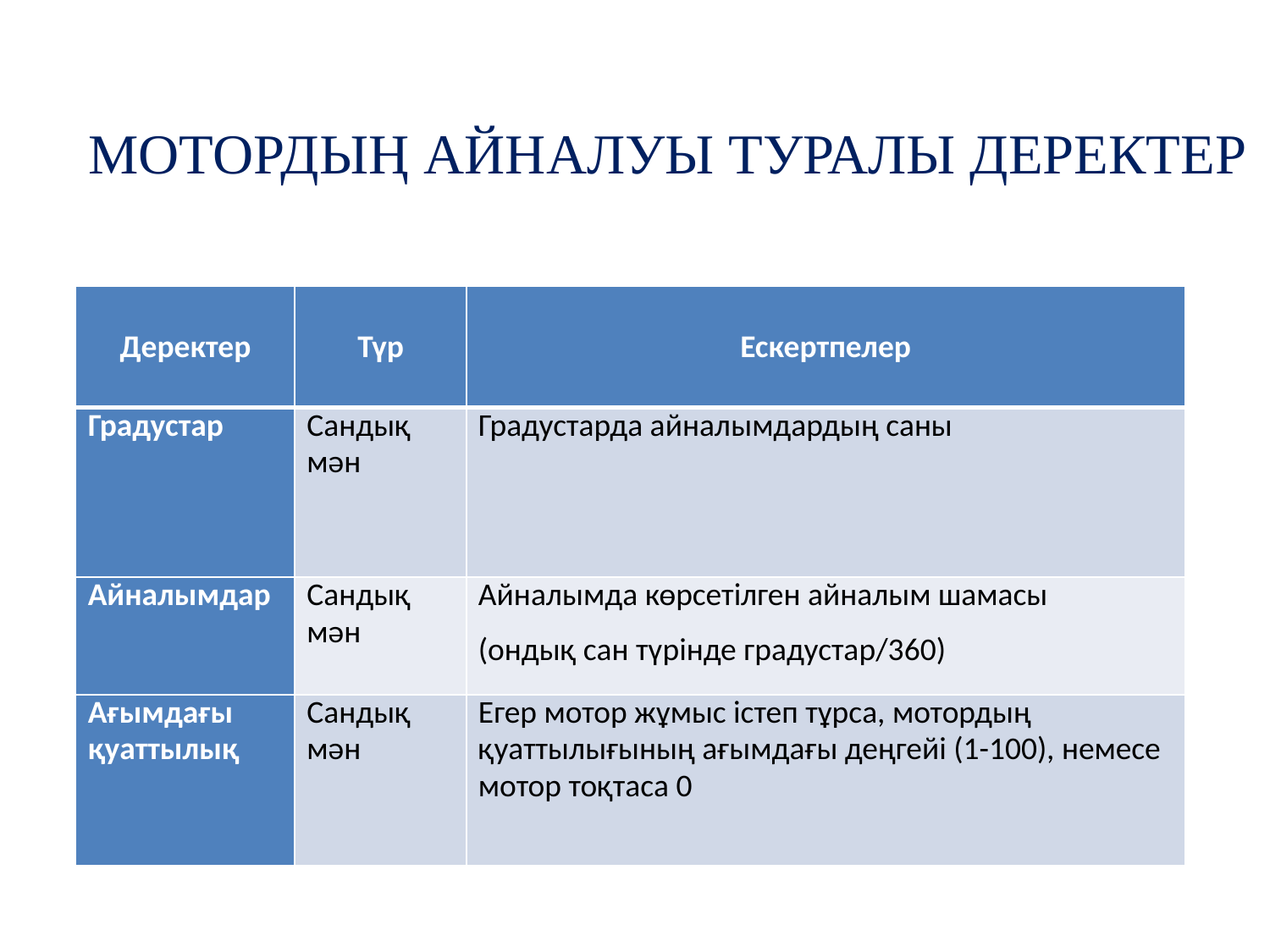

МОТОРДЫҢ АЙНАЛУЫ ТУРАЛЫ ДЕРЕКТЕР

| Деректер | Түр | Ескертпелер |
| --- | --- | --- |
| Градустар | Сандық мән | Градустарда айналымдардың саны |
| Айналымдар | Сандық мән | Айналымда көрсетілген айналым шамасы (ондық сан түрінде градустар/360) |
| Ағымдағы қуаттылық | Сандық мән | Егер мотор жұмыс істеп тұрса, мотордың қуаттылығының ағымдағы деңгейі (1-100), немесе мотор тоқтаса 0 |